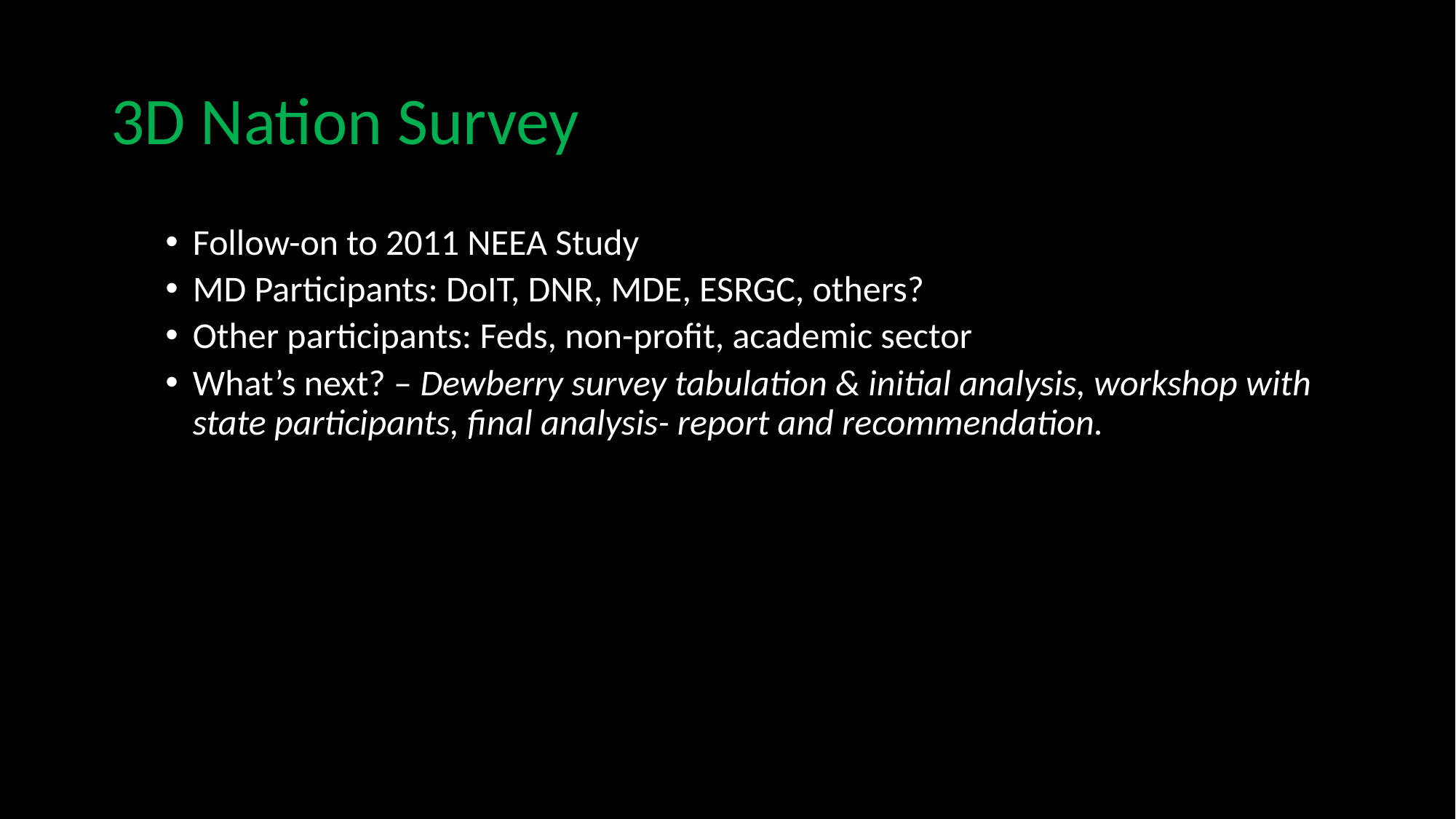

# 3D Nation Survey
Follow-on to 2011 NEEA Study
MD Participants: DoIT, DNR, MDE, ESRGC, others?
Other participants: Feds, non-profit, academic sector
What’s next? – Dewberry survey tabulation & initial analysis, workshop with state participants, final analysis- report and recommendation.